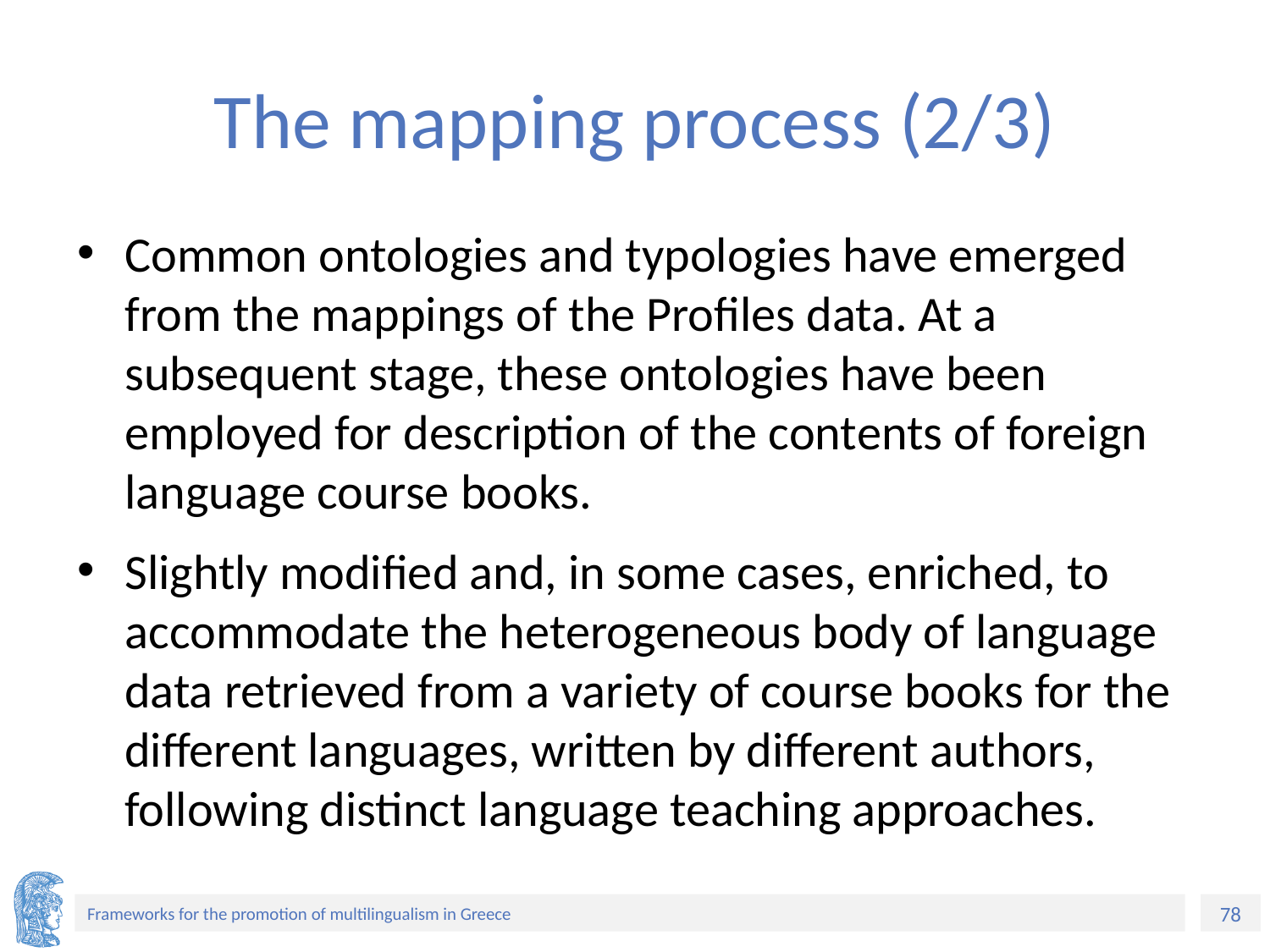

# The mapping process (2/3)
Common ontologies and typologies have emerged from the mappings of the Profiles data. At a subsequent stage, these ontologies have been employed for description of the contents of foreign language course books.
Slightly modified and, in some cases, enriched, to accommodate the heterogeneous body of language data retrieved from a variety of course books for the different languages, written by different authors, following distinct language teaching approaches.